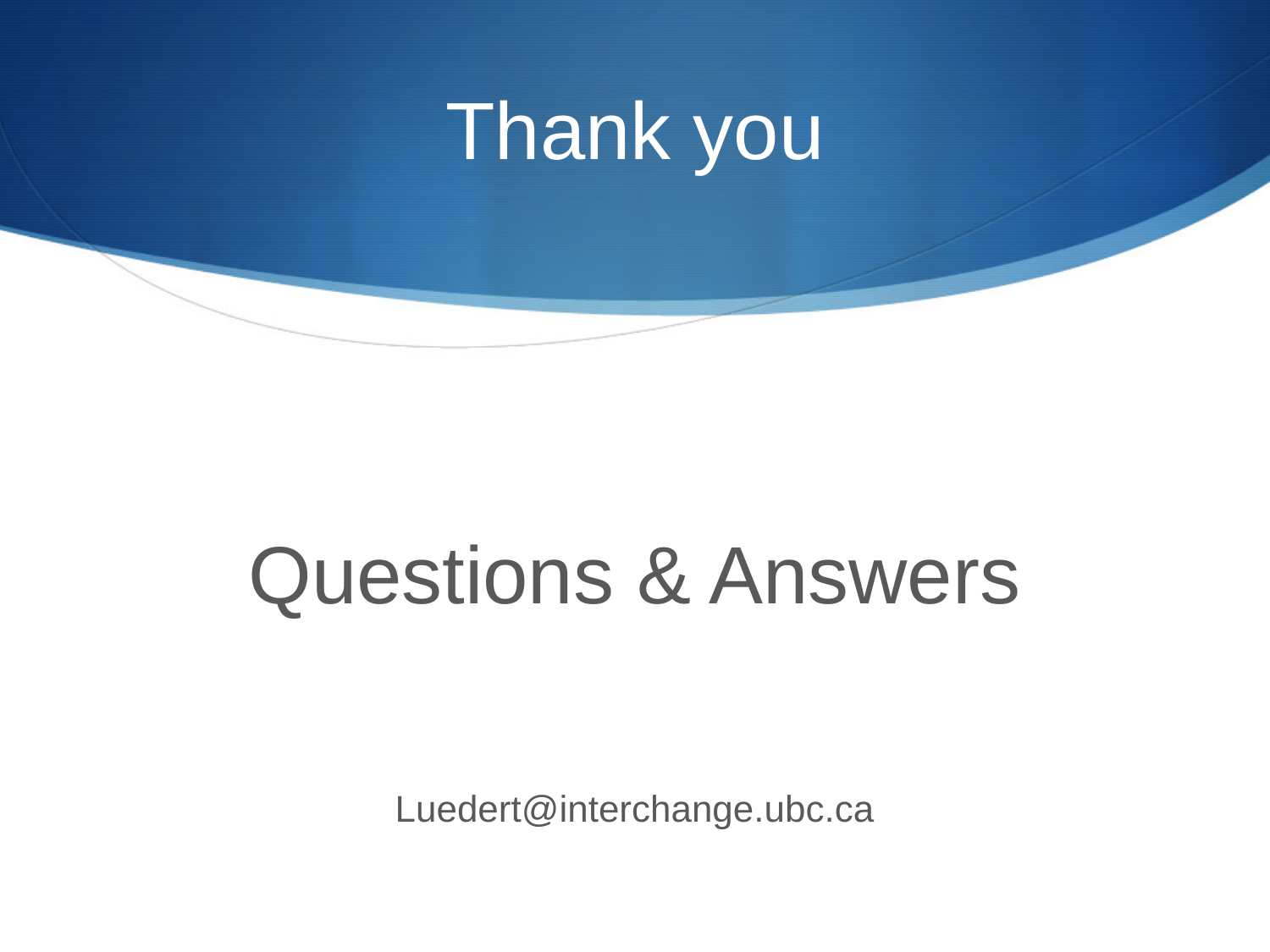

# Thank you

Questions & Answers

Luedert@interchange.ubc.ca